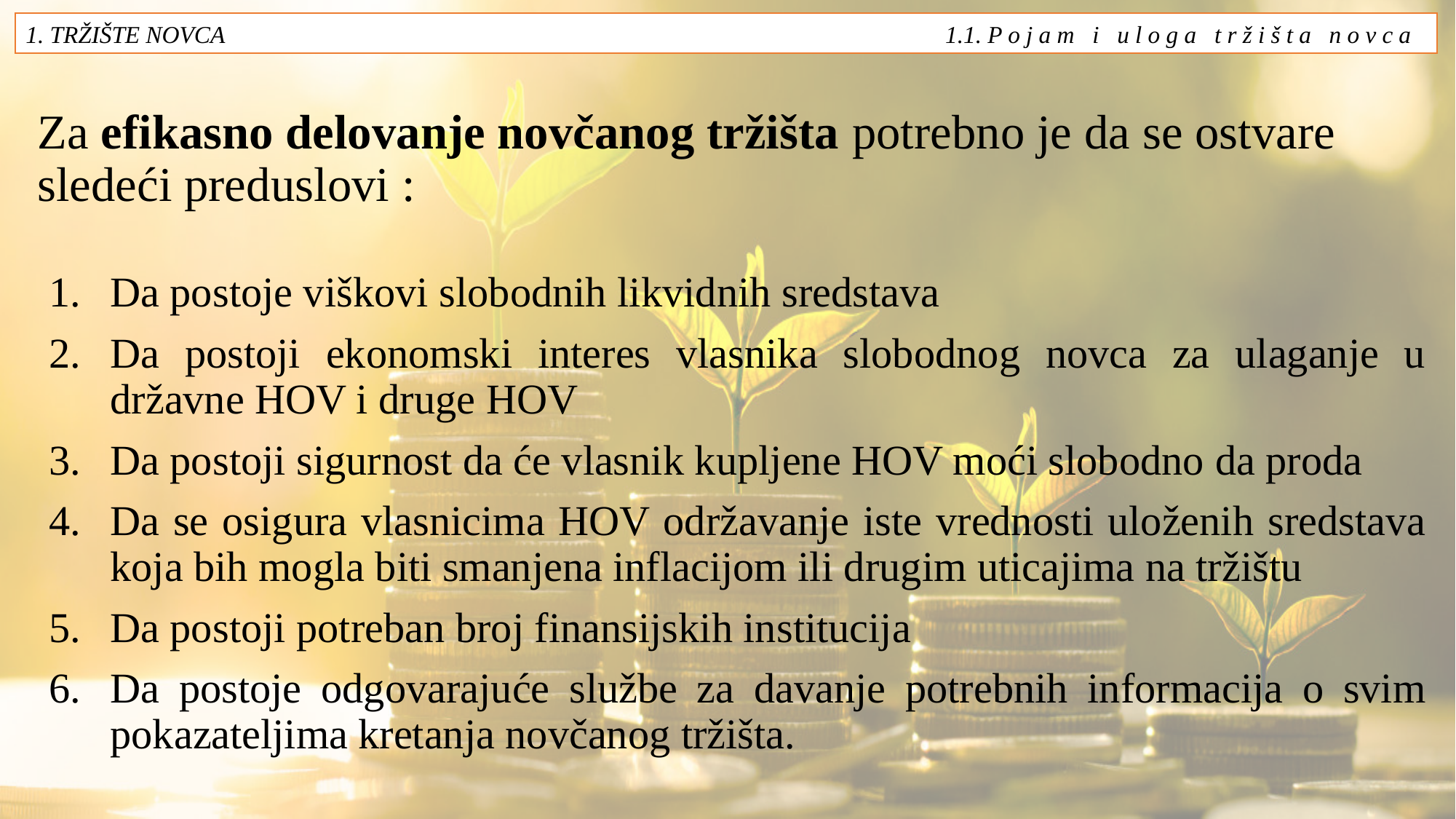

1. TRŽIŠTE NOVCA                                                                                                                        1.1. P o j a m   i   u l o g a   t r ž i š t a   n o v c a
# Za efikasno delovanje novčanog tržišta potrebno je da se ostvare sledeći preduslovi :
Da postoje viškovi slobodnih likvidnih sredstava
Da postoji ekonomski interes vlasnika slobodnog novca za ulaganje u državne HOV i druge HOV
Da postoji sigurnost da će vlasnik kupljene HOV moći slobodno da proda
Da se osigura vlasnicima HOV održavanje iste vrednosti uloženih sredstava koja bih mogla biti smanjena inflacijom ili drugim uticajima na tržištu
Da postoji potreban broj finansijskih institucija
Da postoje odgovarajuće službe za davanje potrebnih informacija o svim pokazateljima kretanja novčanog tržišta.